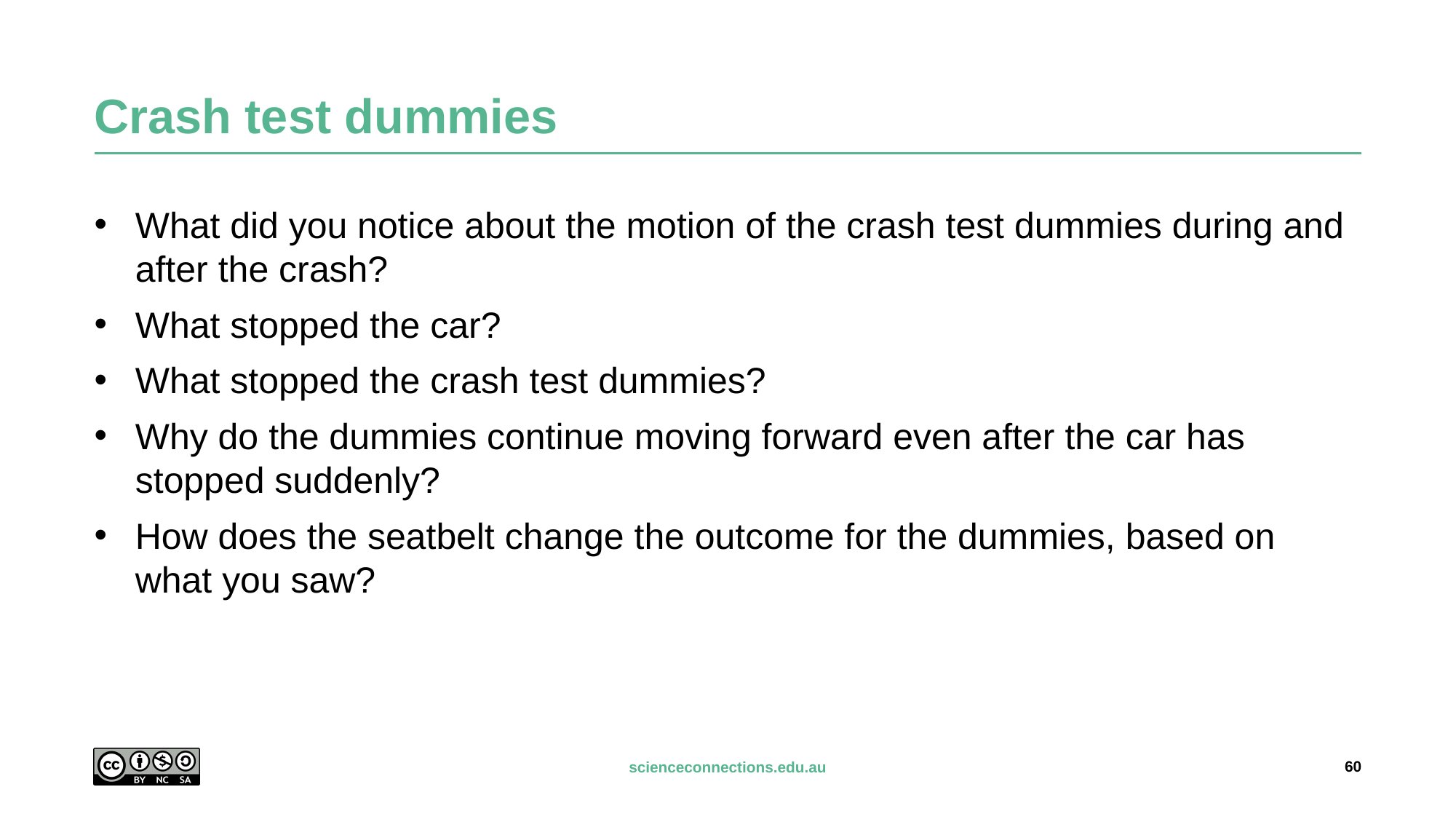

# Crash test dummies
What did you notice about the motion of the crash test dummies during and after the crash?
What stopped the car?
What stopped the crash test dummies?
Why do the dummies continue moving forward even after the car has stopped suddenly?
How does the seatbelt change the outcome for the dummies, based on what you saw?

60
scienceconnections.edu.au